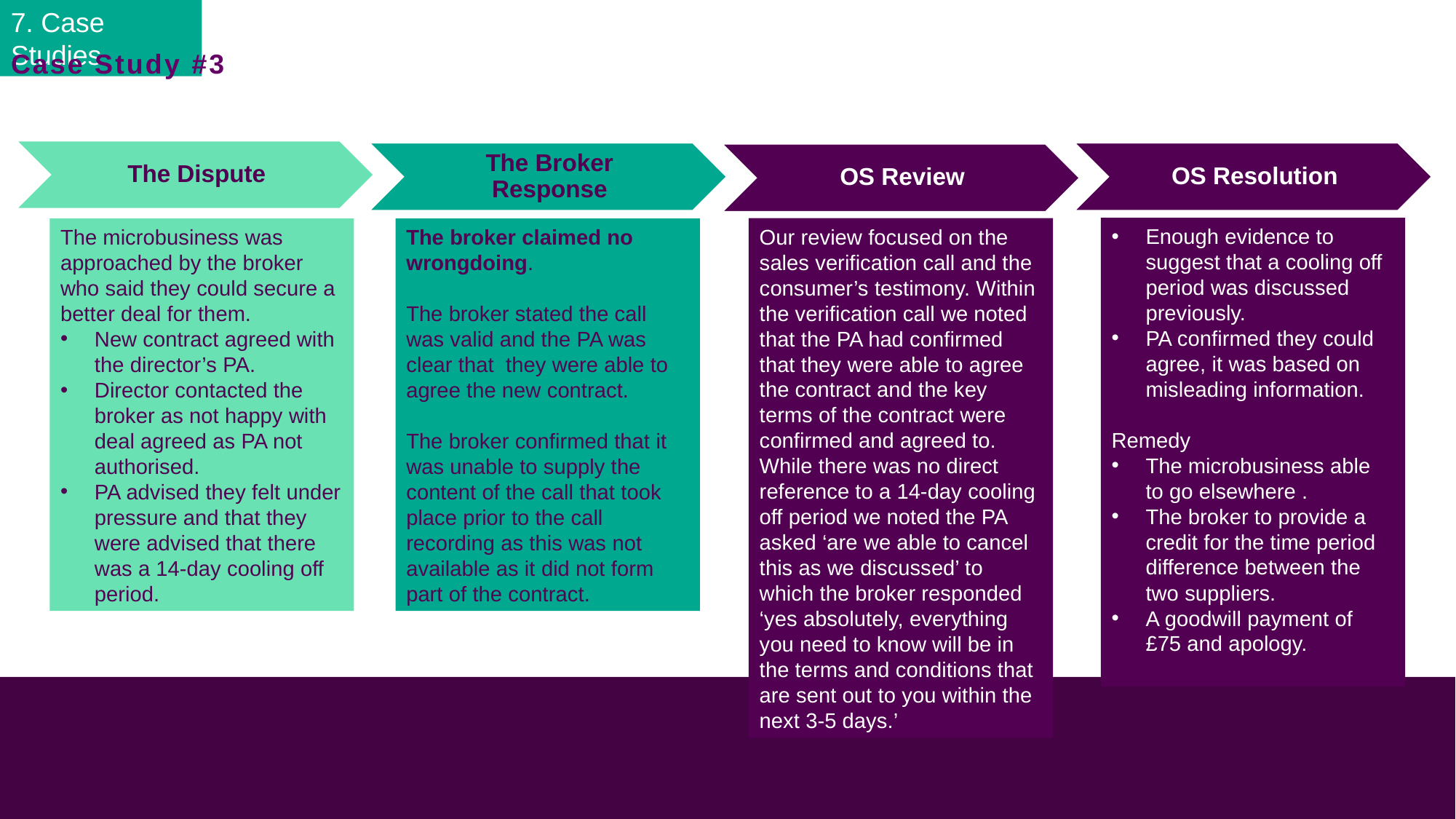

7. Case Studies
Case Study #3

The Dispute

The Broker Response

OS Resolution

OS Review
Enough evidence to suggest that a cooling off period was discussed previously.
PA confirmed they could agree, it was based on misleading information.

Remedy
The microbusiness able to go elsewhere .
The broker to provide a credit for the time period difference between the two suppliers.
A goodwill payment of £75 and apology.

Our review focused on the sales verification call and the consumer’s testimony. Within the verification call we noted that the PA had confirmed that they were able to agree the contract and the key terms of the contract were confirmed and agreed to.
While there was no direct reference to a 14-day cooling off period we noted the PA asked ‘are we able to cancel this as we discussed’ to which the broker responded ‘yes absolutely, everything you need to know will be in the terms and conditions that are sent out to you within the next 3-5 days.’
The microbusiness was approached by the broker who said they could secure a better deal for them.
New contract agreed with the director’s PA.
Director contacted the broker as not happy with deal agreed as PA not authorised.
PA advised they felt under pressure and that they were advised that there was a 14-day cooling off period.
The broker claimed no wrongdoing.

The broker stated the call was valid and the PA was clear that  they were able to agree the new contract.

The broker confirmed that it was unable to supply the content of the call that took place prior to the call recording as this was not available as it did not form part of the contract.